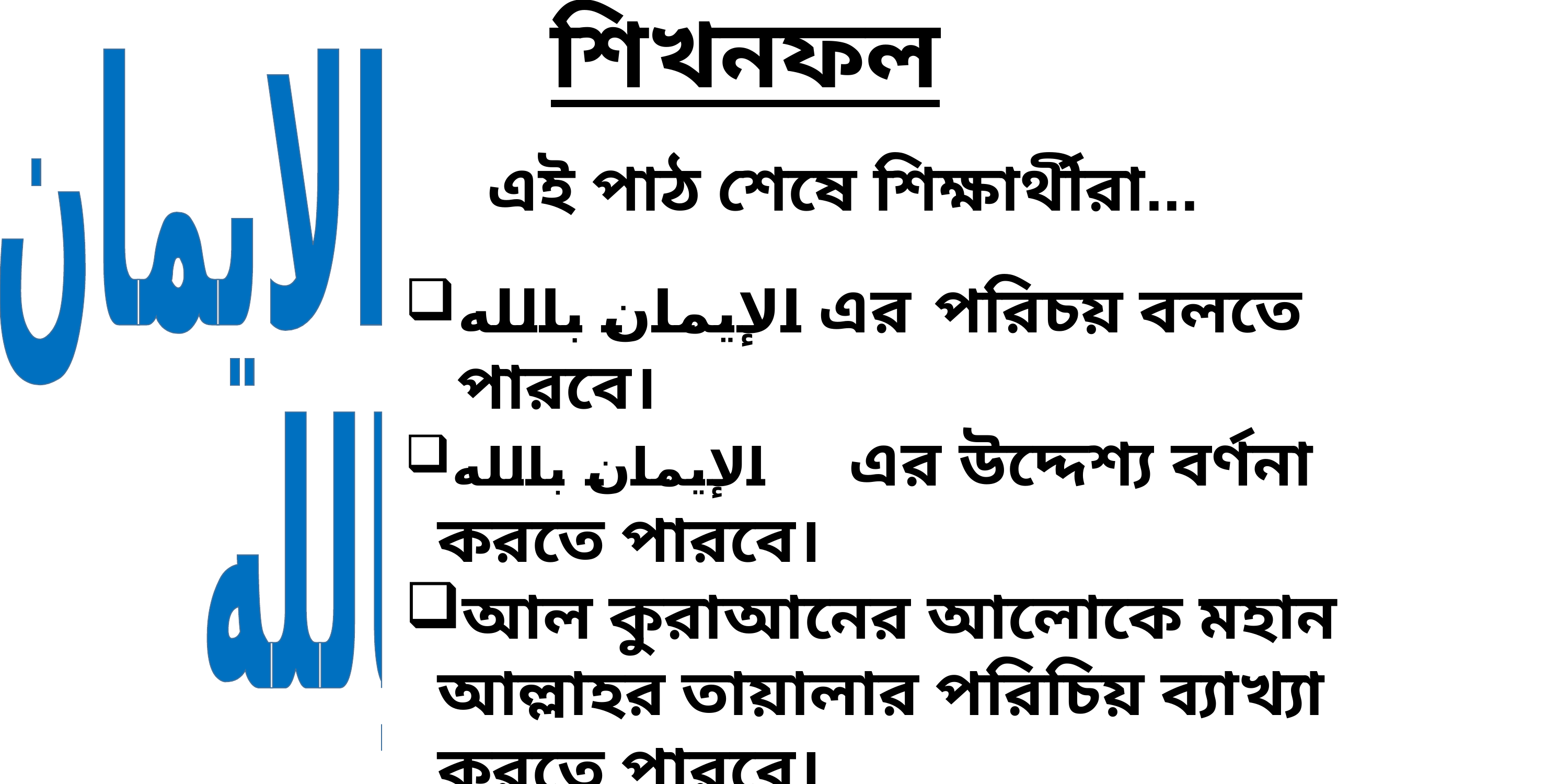

শিখনফল
الايمان
  بالله
     এই পাঠ শেষে শিক্ষার্থীরা...

الإيمان بالله এর পরিচয় বলতে পারবে।
الإيمان بالله    এর উদ্দেশ্য বর্ণনা করতে পারবে।
আল কুরাআনের আলোকে মহান আল্লাহর তায়ালার পরিচিয় ব্যাখ্যা করতে পারবে।